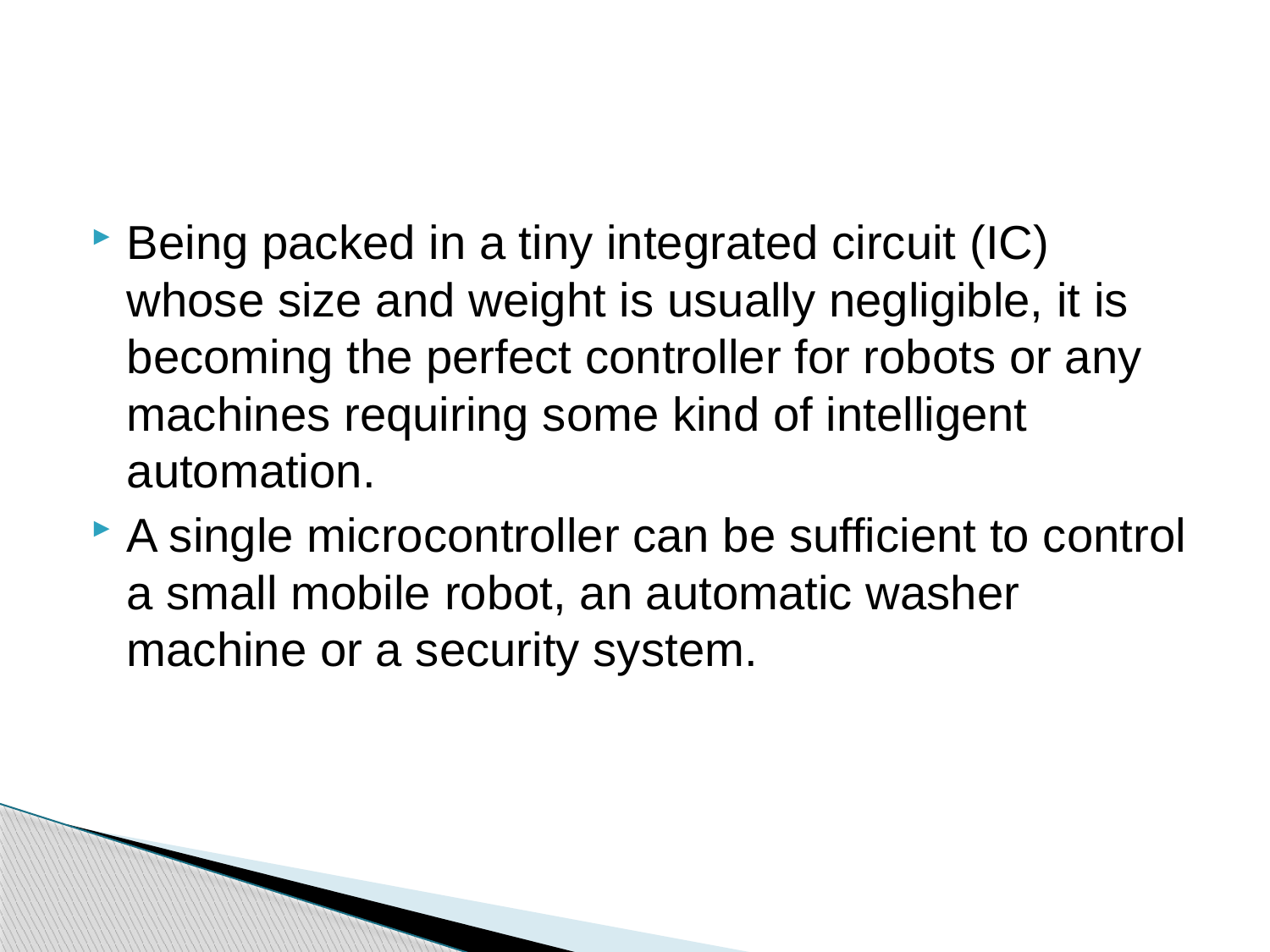

#
Being packed in a tiny integrated circuit (IC) whose size and weight is usually negligible, it is becoming the perfect controller for robots or any machines requiring some kind of intelligent automation.
A single microcontroller can be sufficient to control a small mobile robot, an automatic washer machine or a security system.